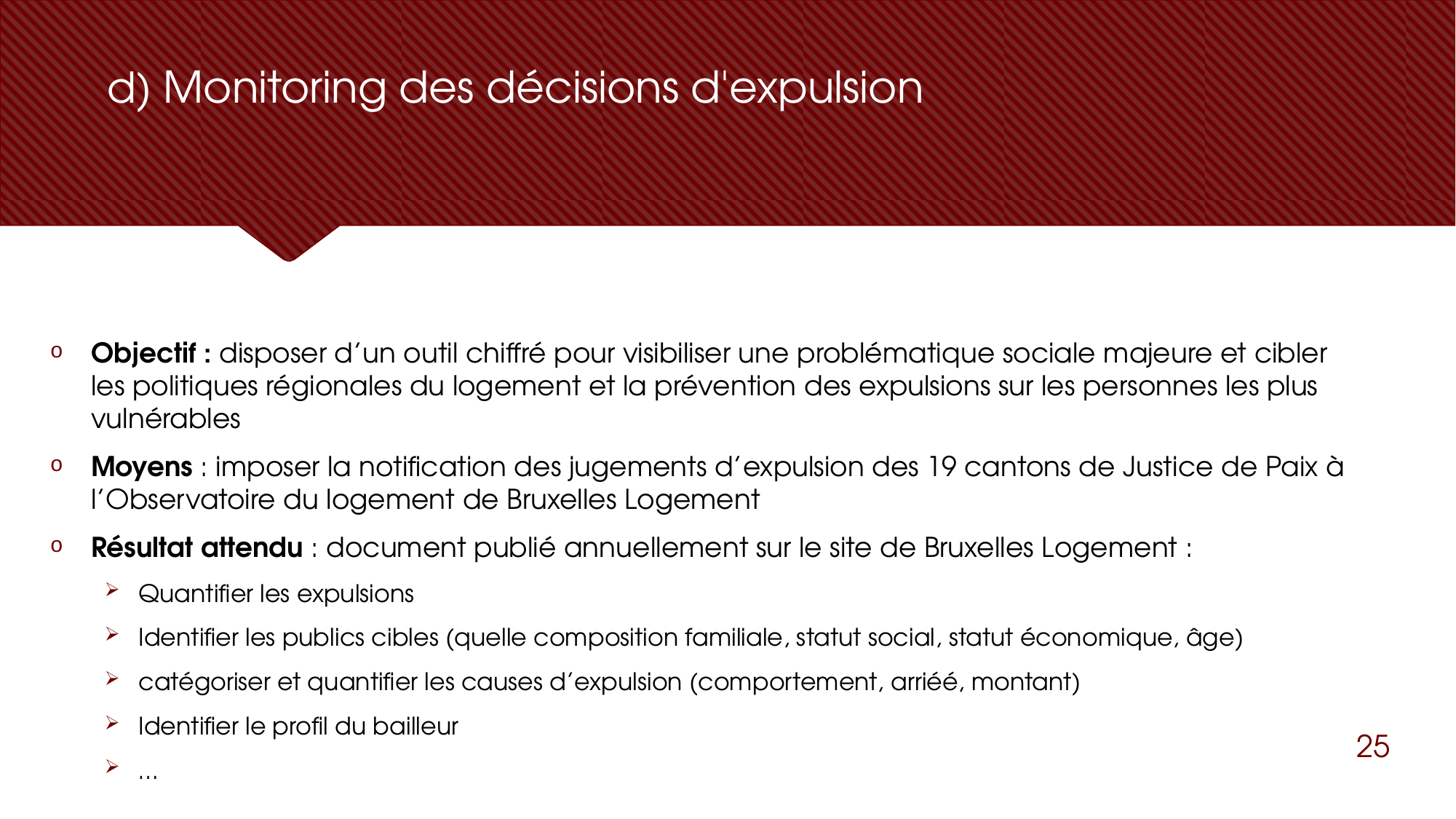

# d) Monitoring des décisions d'expulsion

Objectif : disposer d’un outil chiffré pour visibiliser une problématique sociale majeure et cibler les politiques régionales du logement et la prévention des expulsions sur les personnes les plus vulnérables
Moyens : imposer la notification des jugements d’expulsion des 19 cantons de Justice de Paix à l’Observatoire du logement de Bruxelles Logement
Résultat attendu : document publié annuellement sur le site de Bruxelles Logement :
Quantifier les expulsions
Identifier les publics cibles (quelle composition familiale, statut social, statut économique, âge)
catégoriser et quantifier les causes d’expulsion (comportement, arriéé, montant)
Identifier le profil du bailleur
…

25